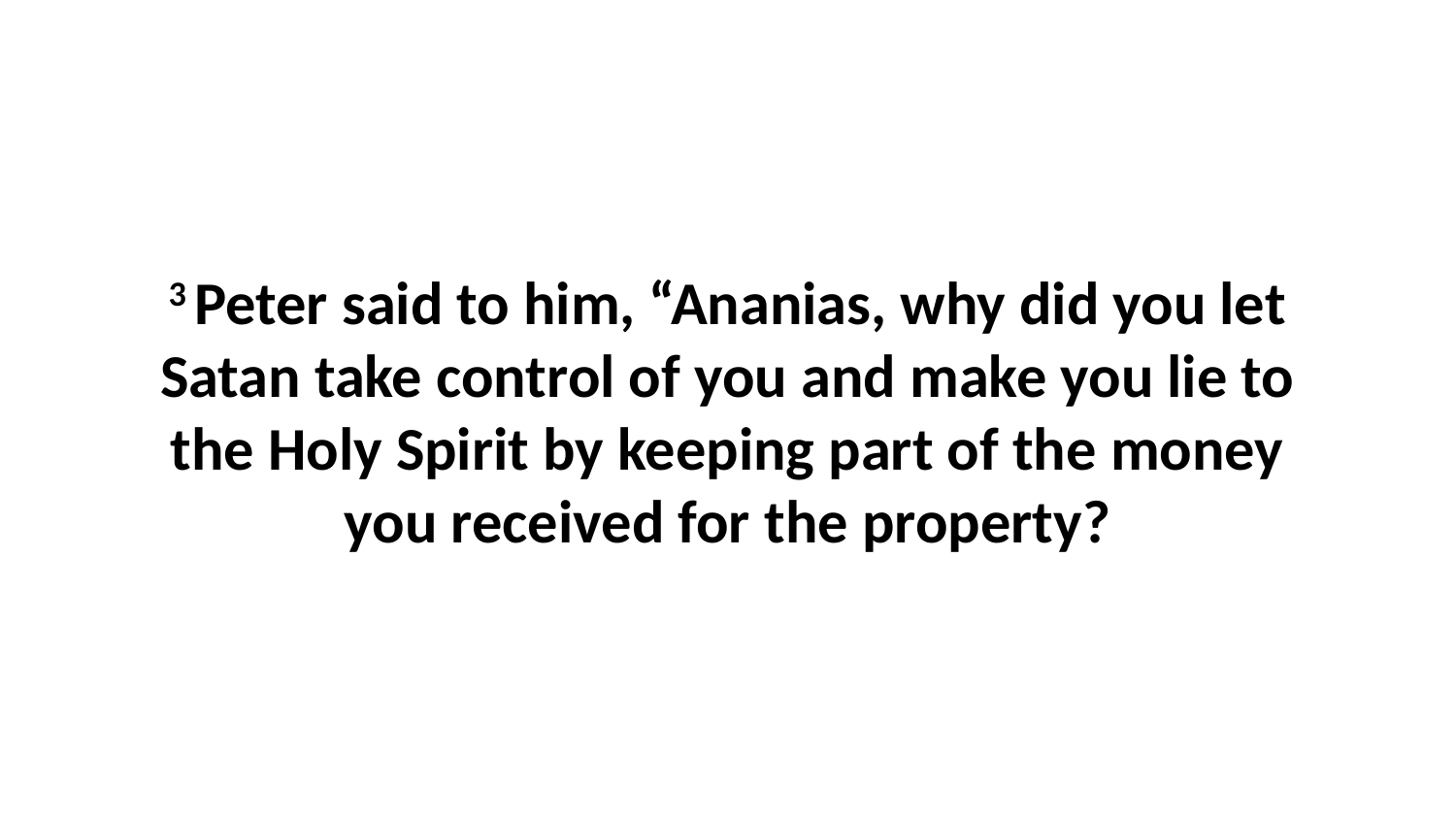

3 Peter said to him, “Ananias, why did you let Satan take control of you and make you lie to the Holy Spirit by keeping part of the money you received for the property?